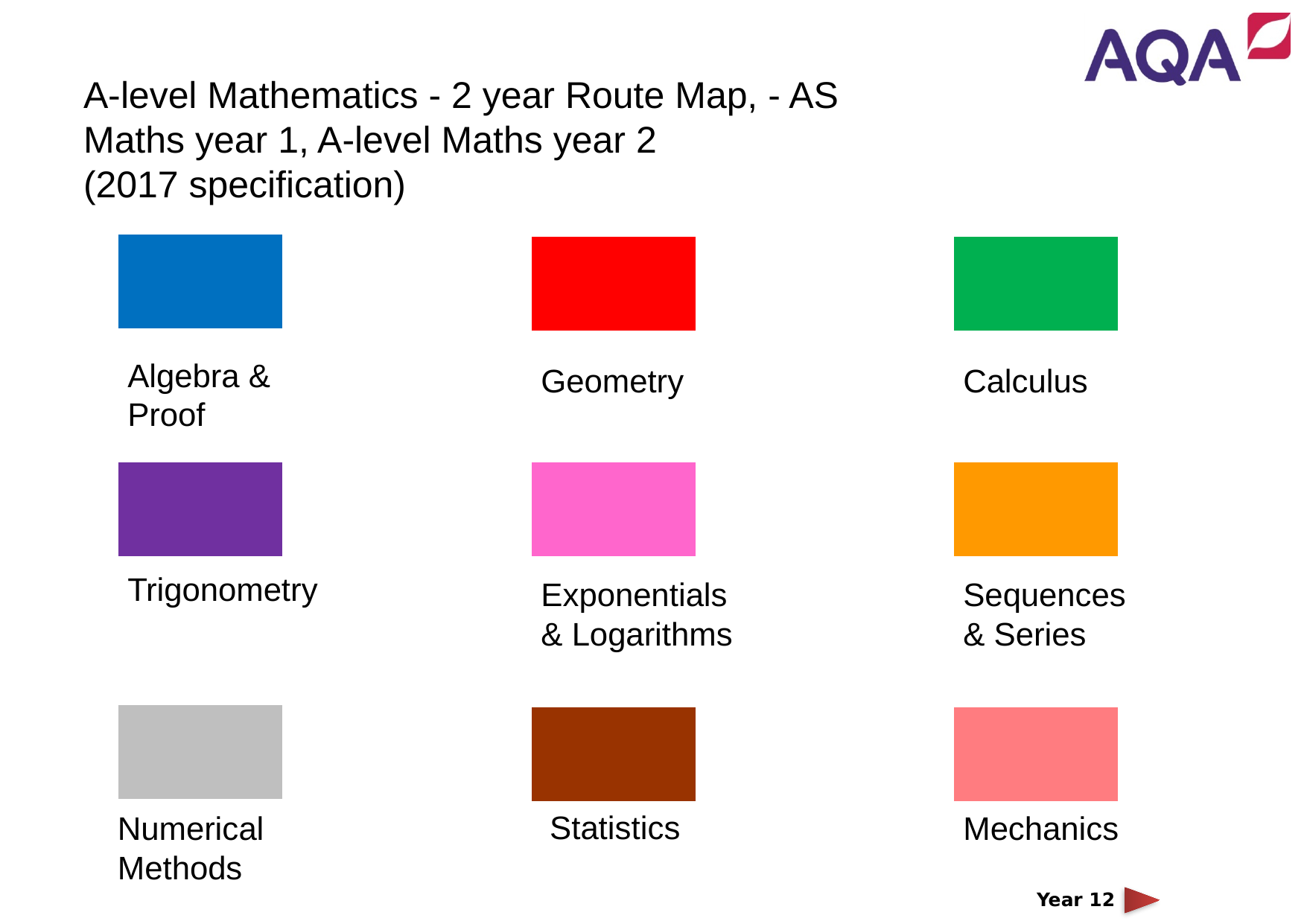

A-level Mathematics - 2 year Route Map, - AS Maths year 1, A-level Maths year 2
(2017 specification)

Algebra & Proof
Geometry
Calculus

Trigonometry
Exponentials & Logarithms
Sequences & Series

Statistics
Numerical
Methods
Mechanics

Year 12